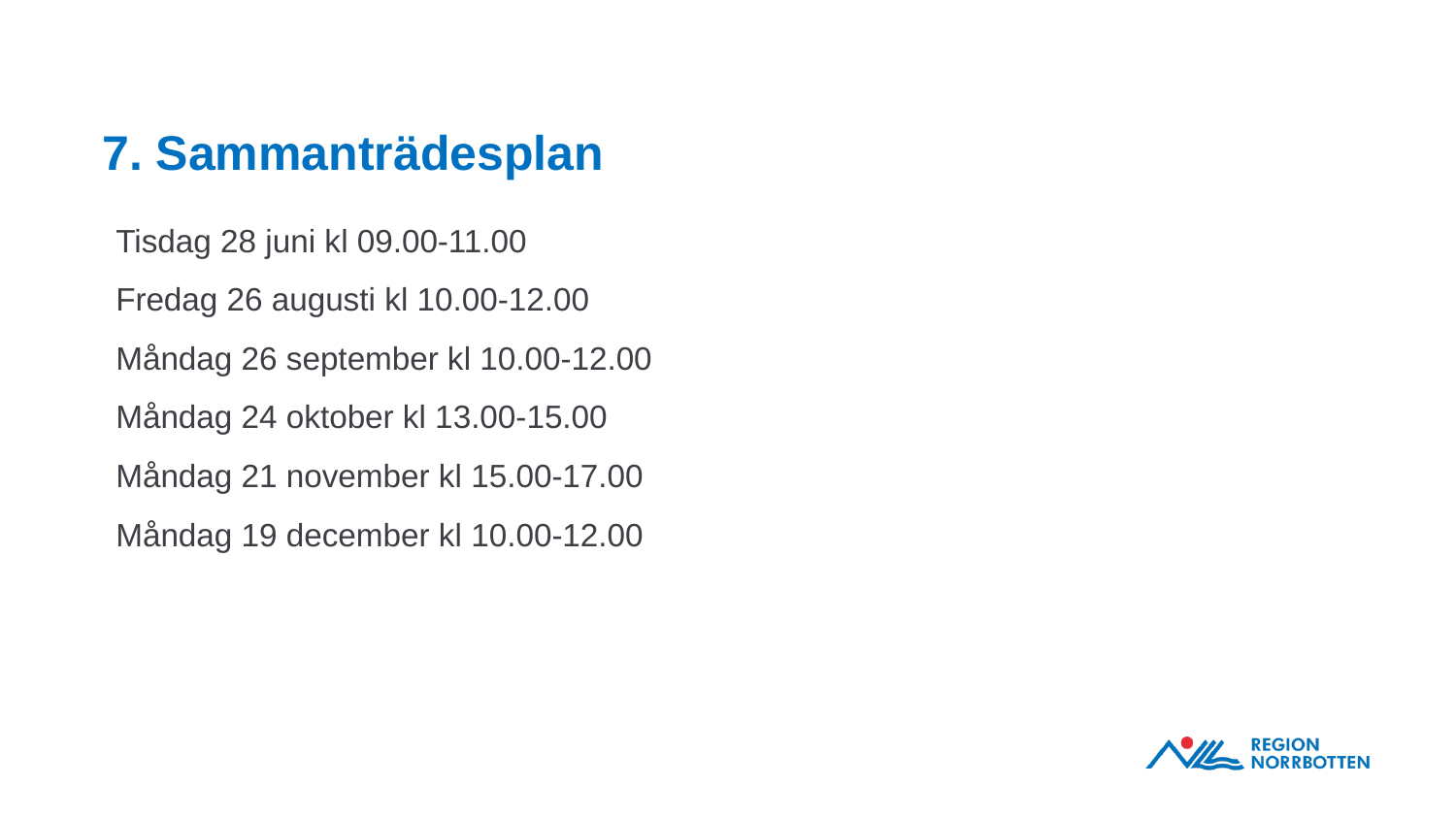

# 7. Sammanträdesplan
Tisdag 28 juni kl 09.00-11.00
Fredag 26 augusti kl 10.00-12.00
Måndag 26 september kl 10.00-12.00
Måndag 24 oktober kl 13.00-15.00
Måndag 21 november kl 15.00-17.00
Måndag 19 december kl 10.00-12.00